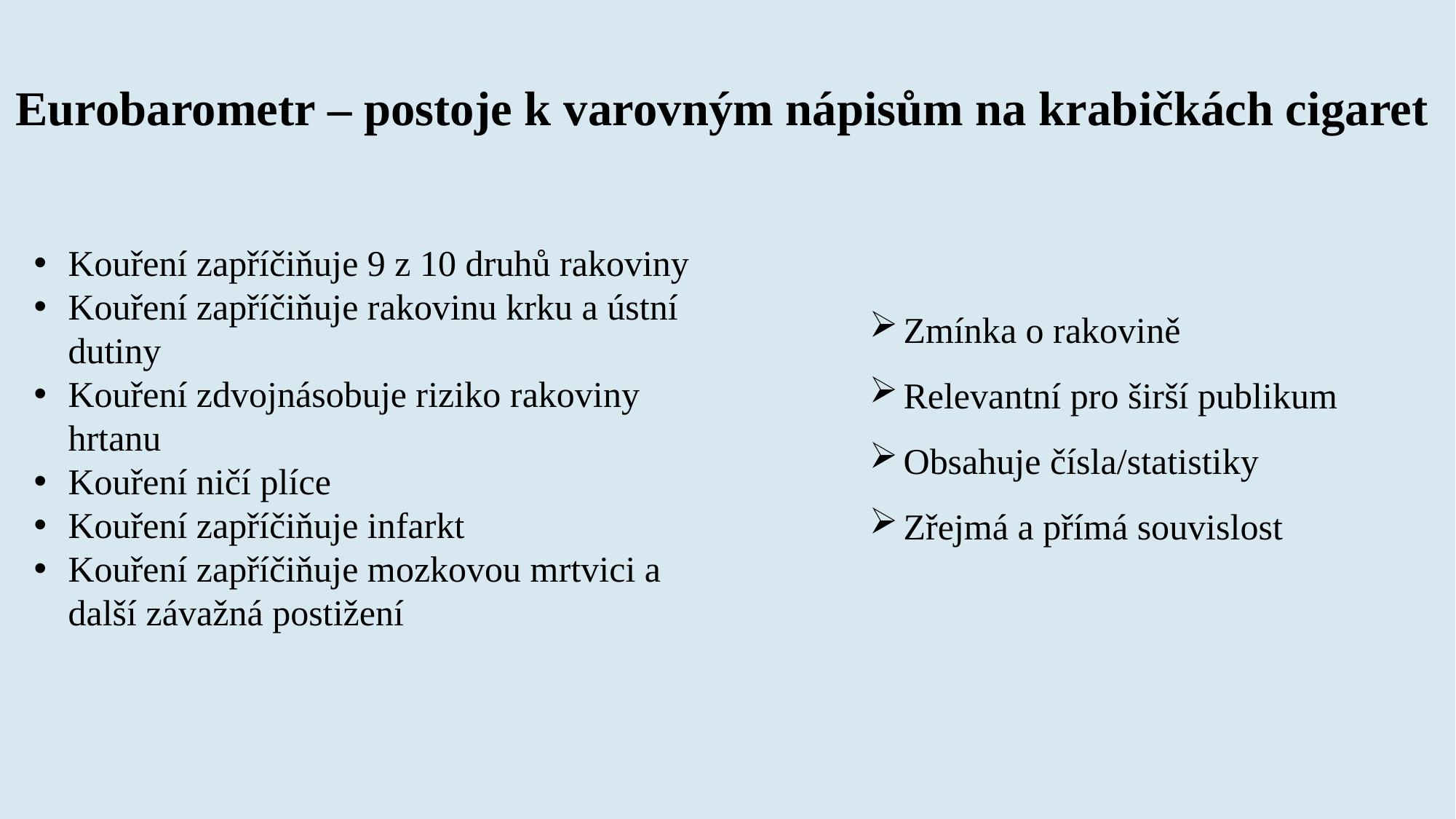

Eurobarometr – postoje k varovným nápisům na krabičkách cigaret
Kouření zapříčiňuje 9 z 10 druhů rakoviny
Kouření zapříčiňuje rakovinu krku a ústní dutiny
Kouření zdvojnásobuje riziko rakoviny hrtanu
Kouření ničí plíce
Kouření zapříčiňuje infarkt
Kouření zapříčiňuje mozkovou mrtvici a další závažná postižení

Zmínka o rakovině
Relevantní pro širší publikum
Obsahuje čísla/statistiky
Zřejmá a přímá souvislost